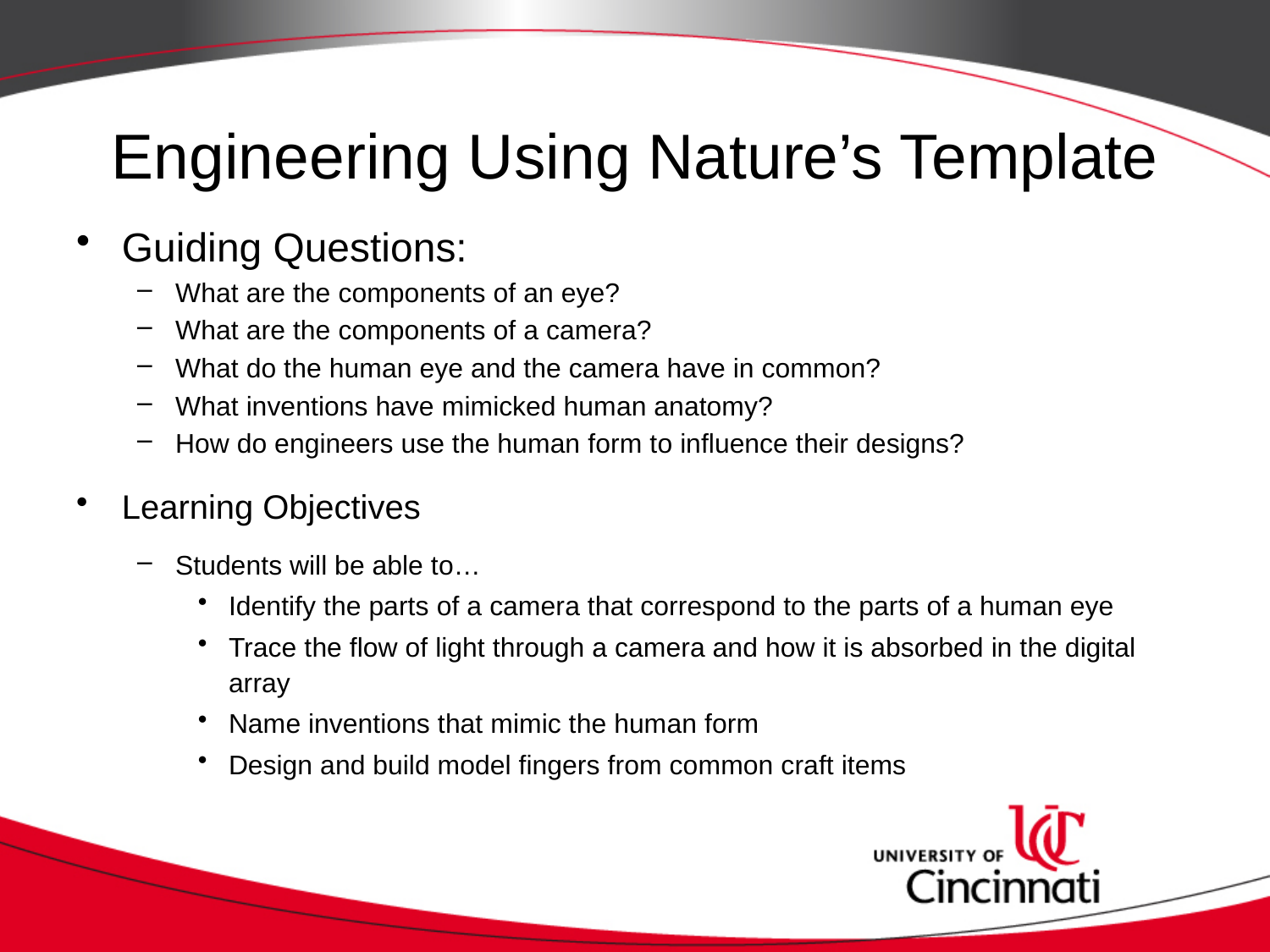

# Engineering Using Nature’s Template
Guiding Questions:
What are the components of an eye?
What are the components of a camera?
What do the human eye and the camera have in common?
What inventions have mimicked human anatomy?
How do engineers use the human form to influence their designs?
Learning Objectives
Students will be able to…
Identify the parts of a camera that correspond to the parts of a human eye
Trace the flow of light through a camera and how it is absorbed in the digital array
Name inventions that mimic the human form
Design and build model fingers from common craft items